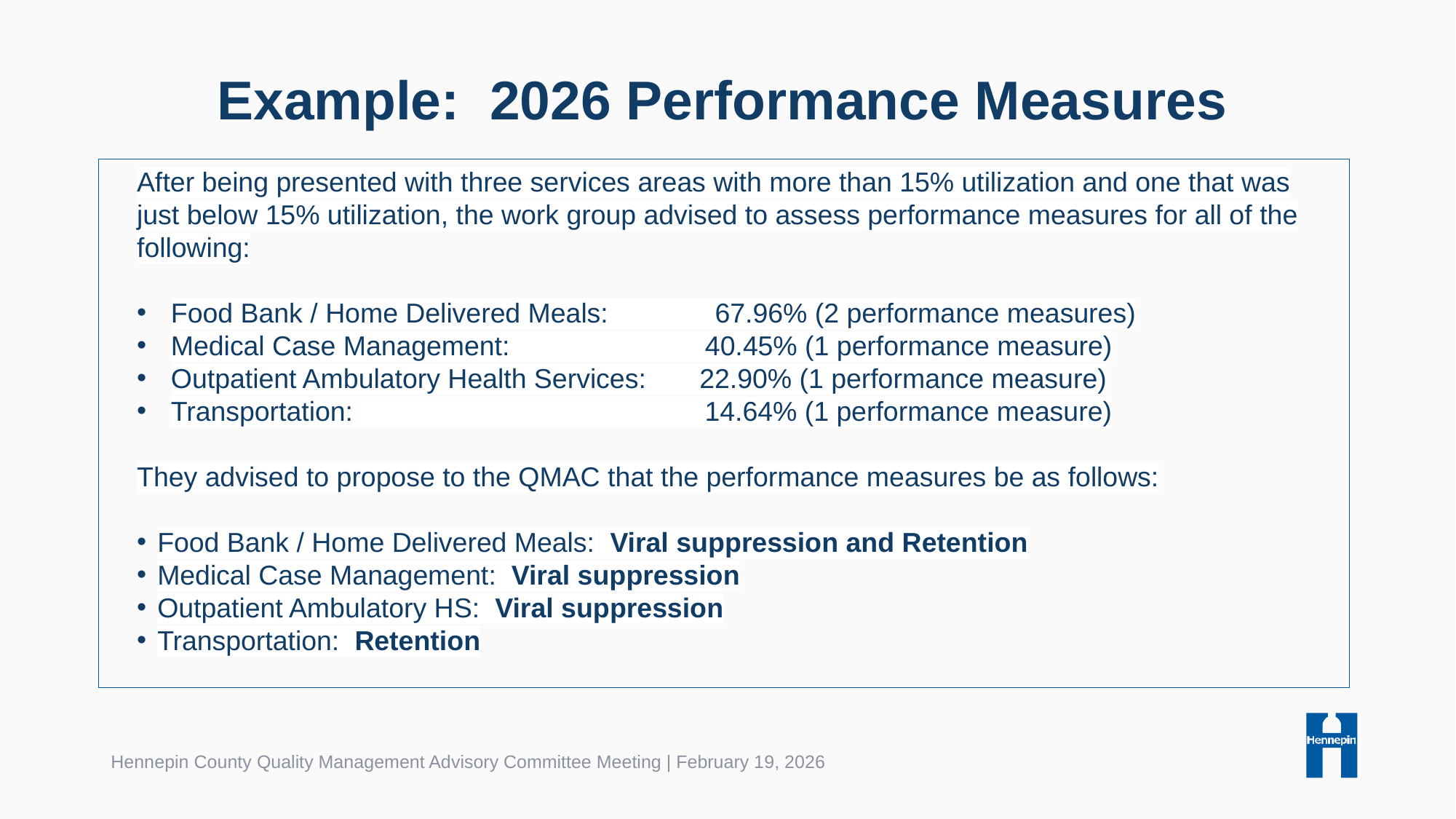

# Example:  2026 Performance Measures
After being presented with three services areas with more than 15% utilization and one that was just below 15% utilization, the work group advised to assess performance measures for all of the following:

Food Bank / Home Delivered Meals:                67.96% (2 performance measures)
Medical Case Management:                 40.45% (1 performance measure)
Outpatient Ambulatory Health Services:      22.90% (1 performance measure)
Transportation:                               14.64% (1 performance measure)

They advised to propose to the QMAC that the performance measures be as follows:

Food Bank / Home Delivered Meals:  Viral suppression and Retention
Medical Case Management:  Viral suppression
Outpatient Ambulatory HS:  Viral suppression
Transportation:  Retention

Hennepin County Quality Management Advisory Committee Meeting | February 19, 2026